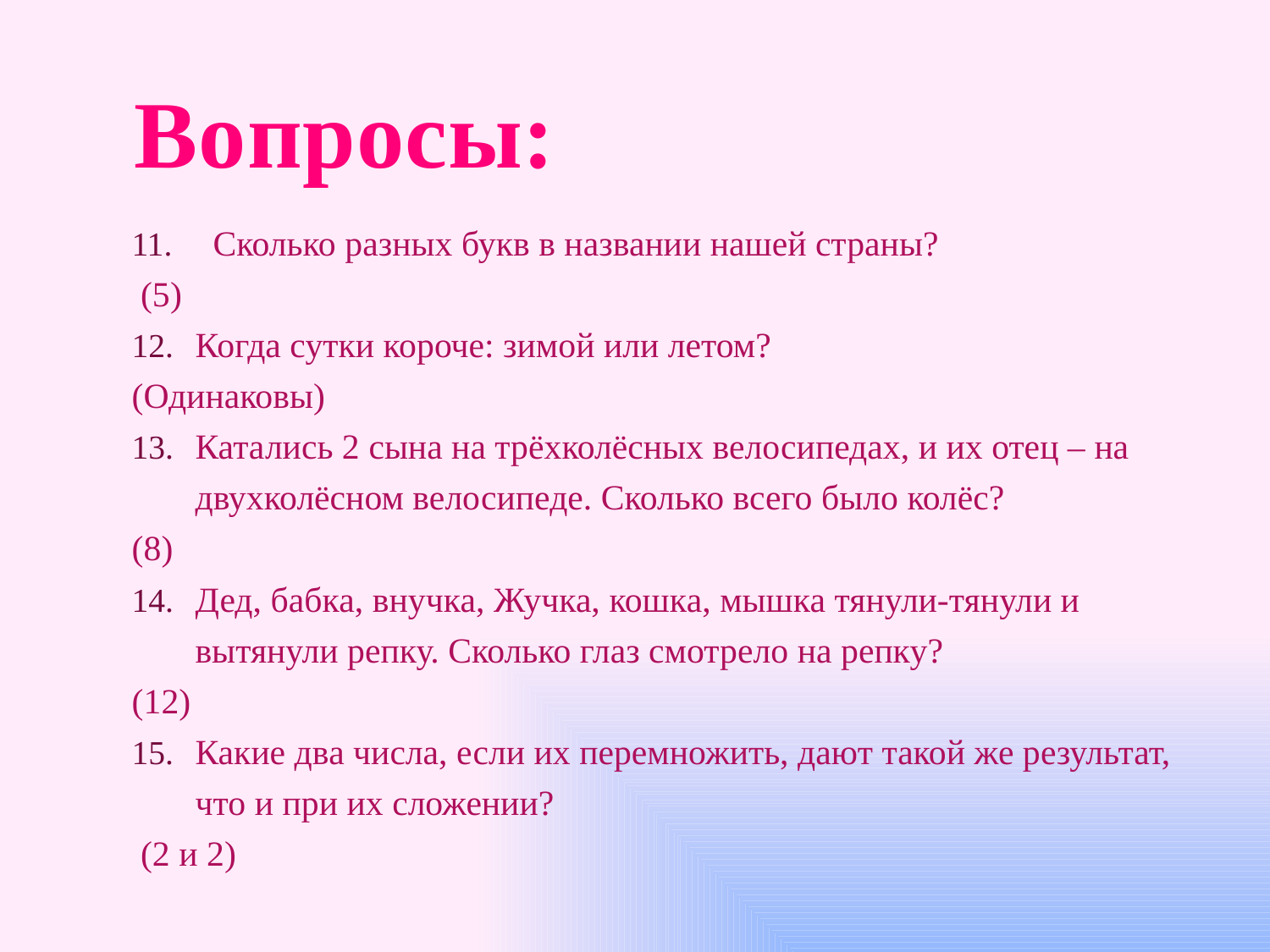

Вопросы:
  Сколько разных букв в названии нашей страны?
 (5)
Когда сутки короче: зимой или летом?
(Одинаковы)
Катались 2 сына на трёхколёсных велосипедах, и их отец – на двухколёсном велосипеде. Сколько всего было колёс?
(8)
Дед, бабка, внучка, Жучка, кошка, мышка тянули-тянули и вытянули репку. Сколько глаз смотрело на репку?
(12)
Какие два числа, если их перемножить, дают такой же результат, что и при их сложении?
 (2 и 2)